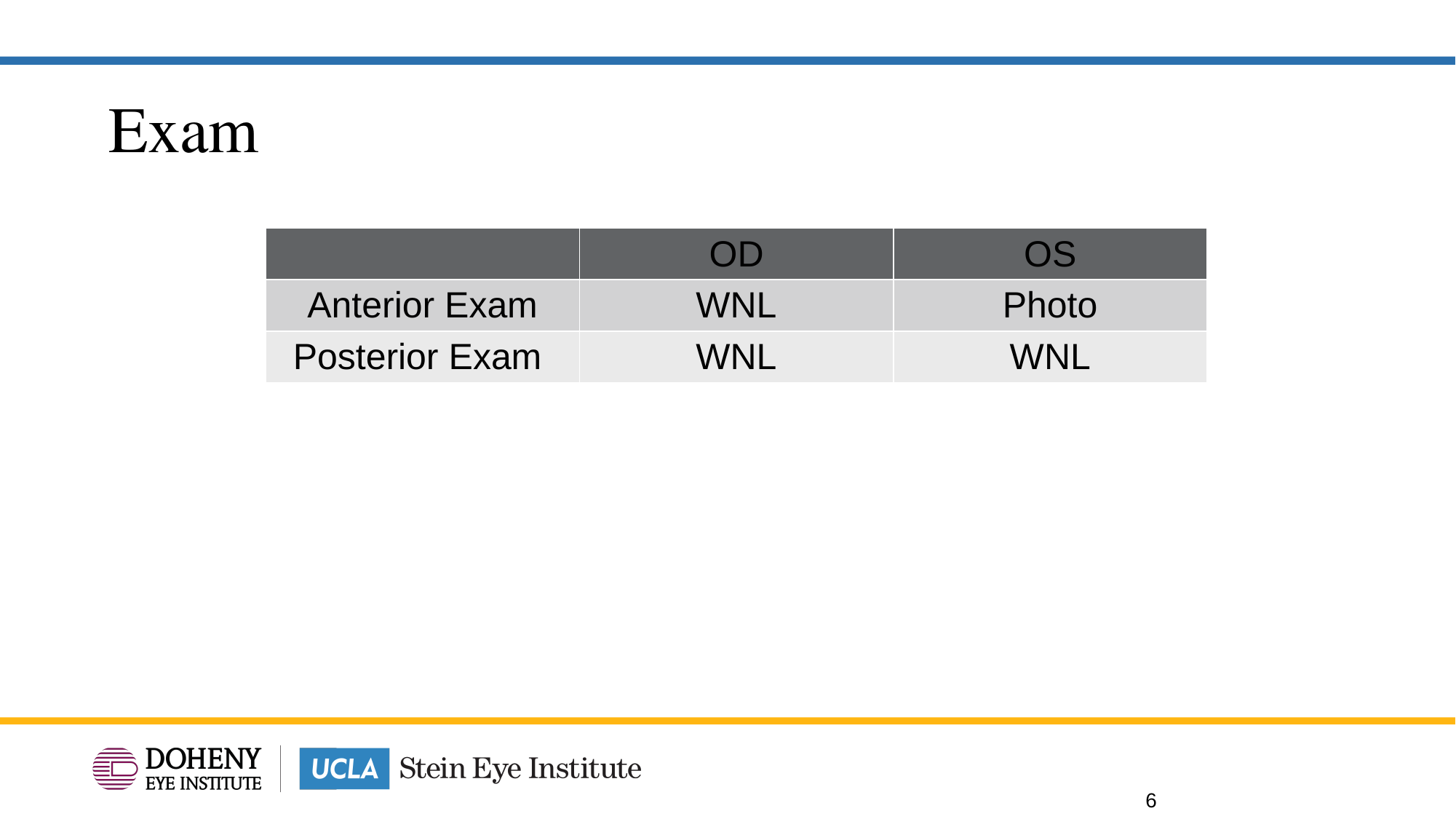

# Exam
|  | OD | OS |
| --- | --- | --- |
| Anterior Exam | WNL | Photo |
| Posterior Exam | WNL | WNL |
6